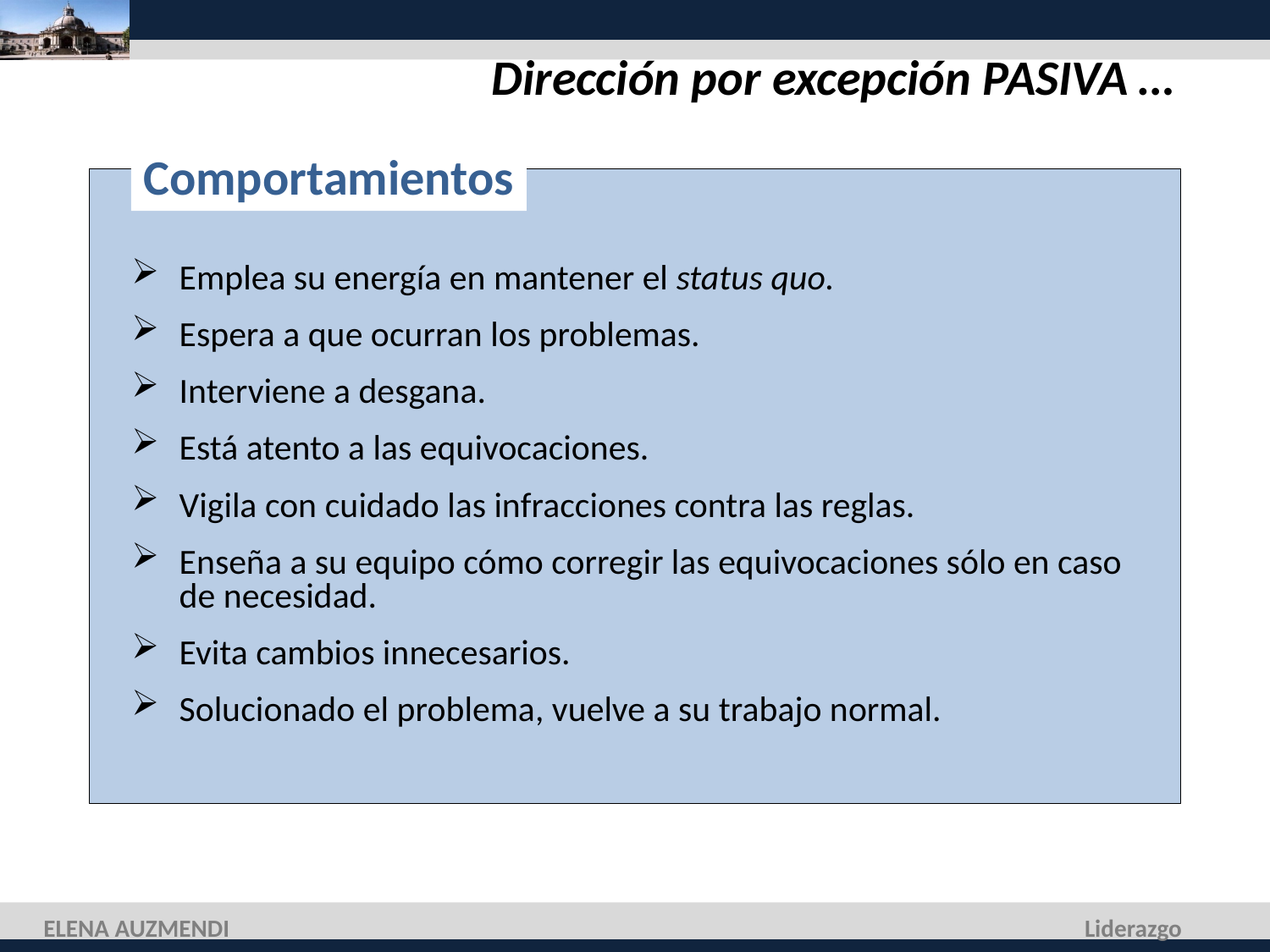

Dirección por excepción PASIVA …
Comportamientos

Emplea su energía en mantener el status quo.
Espera a que ocurran los problemas.
Interviene a desgana.
Está atento a las equivocaciones.
Vigila con cuidado las infracciones contra las reglas.
Enseña a su equipo cómo corregir las equivocaciones sólo en caso de necesidad.
Evita cambios innecesarios.
Solucionado el problema, vuelve a su trabajo normal.
ELENA AUZMENDI
Liderazgo